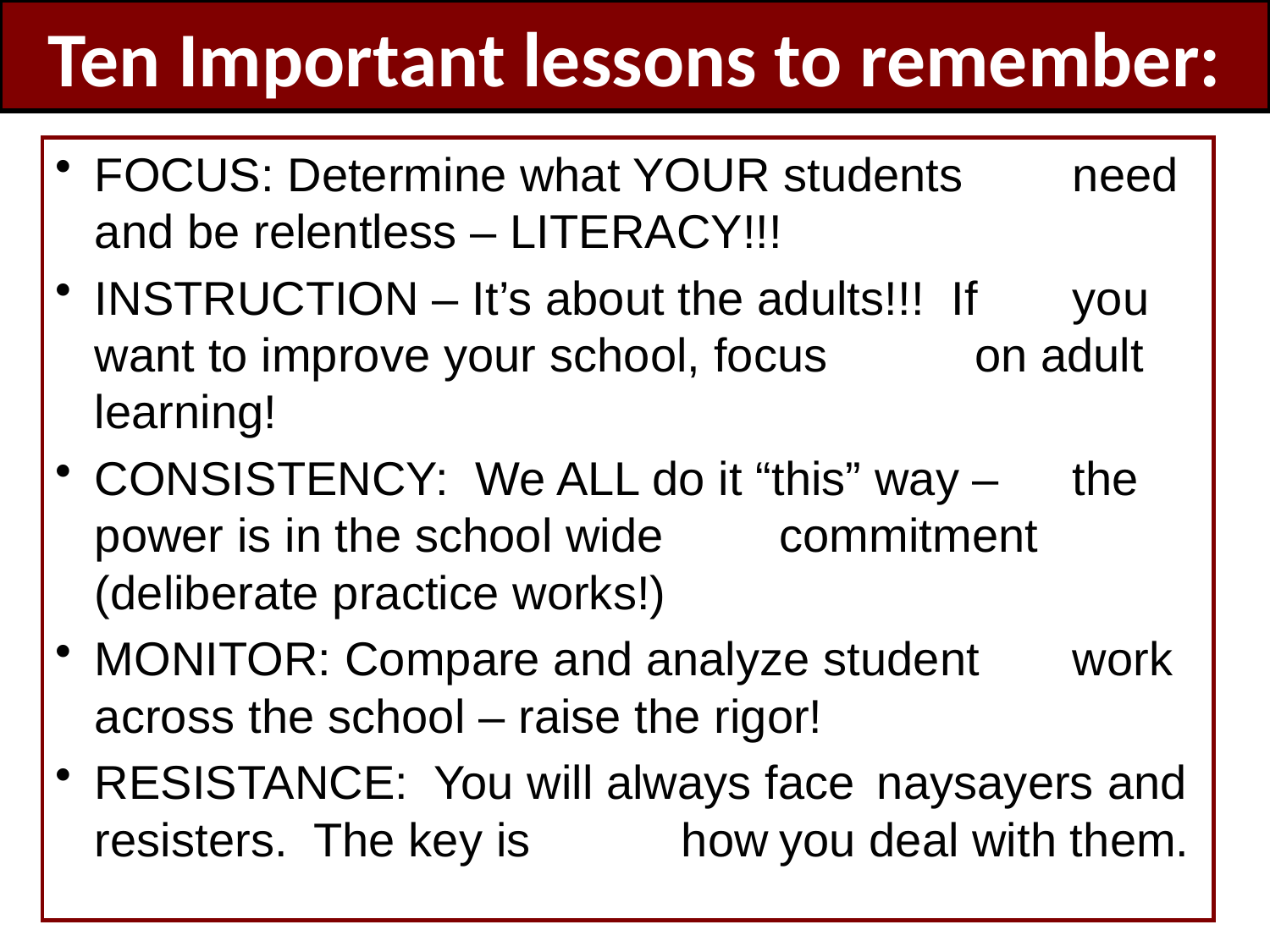

Ten Important lessons to remember:
FOCUS: Determine what YOUR students  	need and be relentless – LITERACY!!!
INSTRUCTION – It’s about the adults!!!  If   	you want to improve your school, focus      	on adult learning!
CONSISTENCY:  We ALL do it “this” way –  	the power is in the school wide     	commitment (deliberate practice works!)
MONITOR: Compare and analyze student 	work across the school – raise the rigor!
RESISTANCE:  You will always face 	naysayers and resisters.  The key is        	how	you deal with them.